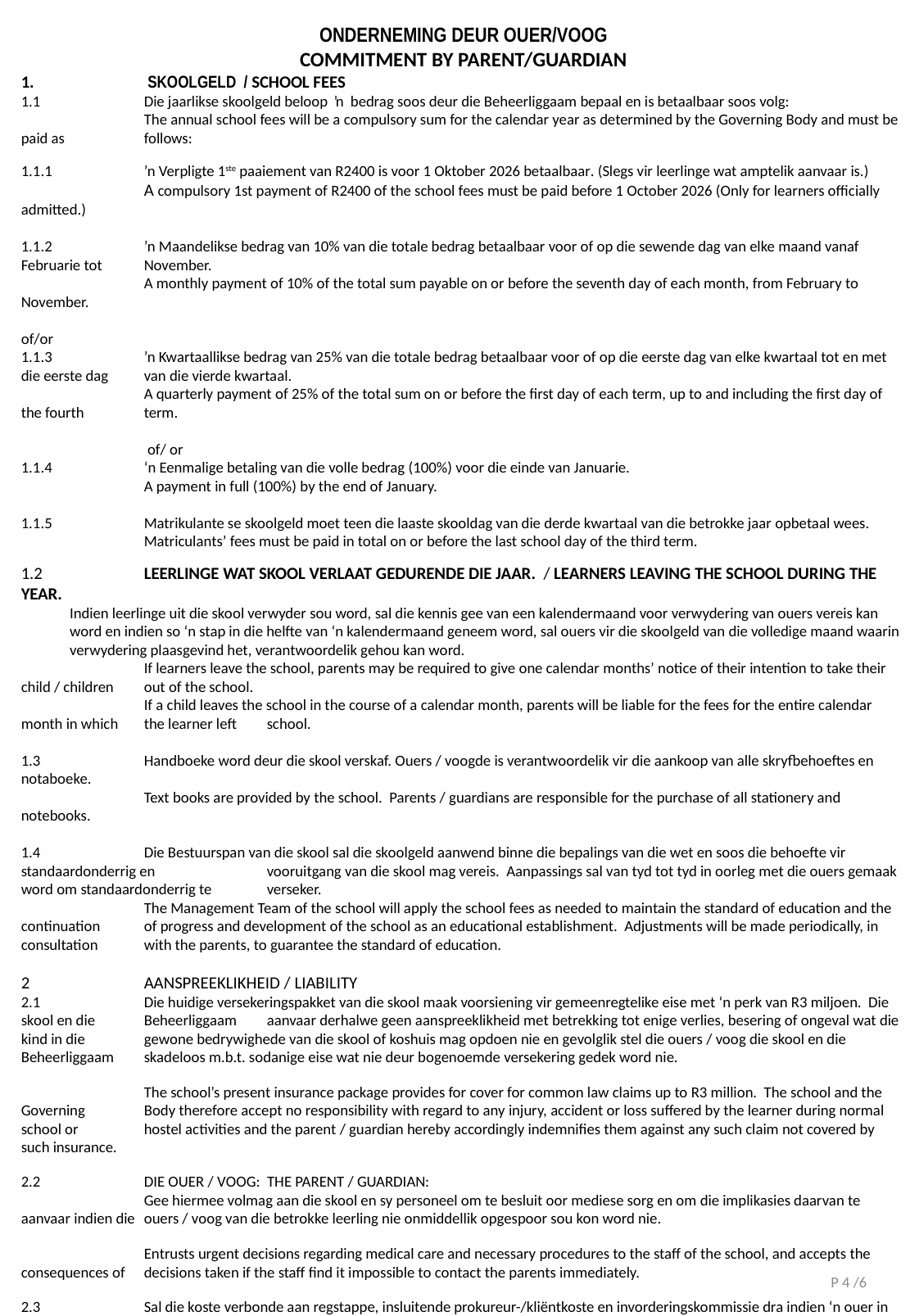

ONDERNEMING DEUR OUER/VOOG
COMMITMENT BY PARENT/GUARDIAN
1.	 SKOOLGELD  / SCHOOL FEES
1.1	Die jaarlikse skoolgeld beloop  ŉ  bedrag soos deur die Beheerliggaam bepaal en is betaalbaar soos volg:
	The annual school fees will be a compulsory sum for the calendar year as determined by the Governing Body and must be paid as 	follows:

1.1.1	’n Verpligte 1ste paaiement van R2400 is voor 1 Oktober 2026 betaalbaar. (Slegs vir leerlinge wat amptelik aanvaar is.)
	A compulsory 1st payment of R2400 of the school fees must be paid before 1 October 2026 (Only for learners officially admitted.)

1.1.2	’n Maandelikse bedrag van 10% van die totale bedrag betaalbaar voor of op die sewende dag van elke maand vanaf Februarie tot 	November.
	A monthly payment of 10% of the total sum payable on or before the seventh day of each month, from February to November.
						                                  	 of/or
1.1.3	’n Kwartaallikse bedrag van 25% van die totale bedrag betaalbaar voor of op die eerste dag van elke kwartaal tot en met die eerste dag 	van die vierde kwartaal.
	A quarterly payment of 25% of the total sum on or before the first day of each term, up to and including the first day of the fourth 	term.
						                                        	 of/ or
1.1.4	‘n Eenmalige betaling van die volle bedrag (100%) voor die einde van Januarie.
	A payment in full (100%) by the end of January.

1.1.5	Matrikulante se skoolgeld moet teen die laaste skooldag van die derde kwartaal van die betrokke jaar opbetaal wees.
	Matriculants’ fees must be paid in total on or before the last school day of the third term.

1.2	LEERLINGE WAT SKOOL VERLAAT GEDURENDE DIE JAAR.  / LEARNERS LEAVING THE SCHOOL DURING THE YEAR.
Indien leerlinge uit die skool verwyder sou word, sal die kennis gee van een kalendermaand voor verwydering van ouers vereis kan word en indien so ‘n stap in die helfte van ‘n kalendermaand geneem word, sal ouers vir die skoolgeld van die volledige maand waarin verwydering plaasgevind het, verantwoordelik gehou kan word.
	If learners leave the school, parents may be required to give one calendar months’ notice of their intention to take their child / children 	out of the school.
	If a child leaves the school in the course of a calendar month, parents will be liable for the fees for the entire calendar month in which 	the learner left 	school.

1.3	Handboeke word deur die skool verskaf. Ouers / voogde is verantwoordelik vir die aankoop van alle skryfbehoeftes en notaboeke.
	Text books are provided by the school.  Parents / guardians are responsible for the purchase of all stationery and notebooks.

1.4	Die Bestuurspan van die skool sal die skoolgeld aanwend binne die bepalings van die wet en soos die behoefte vir standaardonderrig en 	vooruitgang van die skool mag vereis.  Aanpassings sal van tyd tot tyd in oorleg met die ouers gemaak word om standaardonderrig te 	verseker.
	The Management Team of the school will apply the school fees as needed to maintain the standard of education and the continuation 	of progress and development of the school as an educational establishment.  Adjustments will be made periodically, in consultation 	with the parents, to guarantee the standard of education.

2	AANSPREEKLIKHEID / LIABILITY
2.1	Die huidige versekeringspakket van die skool maak voorsiening vir gemeenregtelike eise met ‘n perk van R3 miljoen.  Die skool en die 	Beheerliggaam 	aanvaar derhalwe geen aanspreeklikheid met betrekking tot enige verlies, besering of ongeval wat die kind in die 	gewone bedrywighede van die skool of koshuis mag opdoen nie en gevolglik stel die ouers / voog die skool en die Beheerliggaam 	skadeloos m.b.t. sodanige eise wat nie deur bogenoemde versekering gedek word nie.

	The school’s present insurance package provides for cover for common law claims up to R3 million.  The school and the Governing 	Body therefore accept no responsibility with regard to any injury, accident or loss suffered by the learner during normal school or 	hostel activities and the parent / guardian hereby accordingly indemnifies them against any such claim not covered by such insurance.

2.2	DIE OUER / VOOG:  THE PARENT / GUARDIAN:
	Gee hiermee volmag aan die skool en sy personeel om te besluit oor mediese sorg en om die implikasies daarvan te aanvaar indien die 	ouers / voog van die betrokke leerling nie onmiddellik opgespoor sou kon word nie.

	Entrusts urgent decisions regarding medical care and necessary procedures to the staff of the school, and accepts the consequences of 	decisions taken if the staff find it impossible to contact the parents immediately.

2.3	Sal die koste verbonde aan regstappe, insluitende prokureur-/kliëntkoste en invorderingskommissie dra indien ‘n ouer in gebreke sou 	bly om skoolgeld volgens die voorgestelde voorwaardes te betaal.

	Undertakes to pay all legal costs, including attorney / client fees and collection costs incurred by the school in the event of the school 	having to take legal action for the recovery of school fees.

P 4 /6